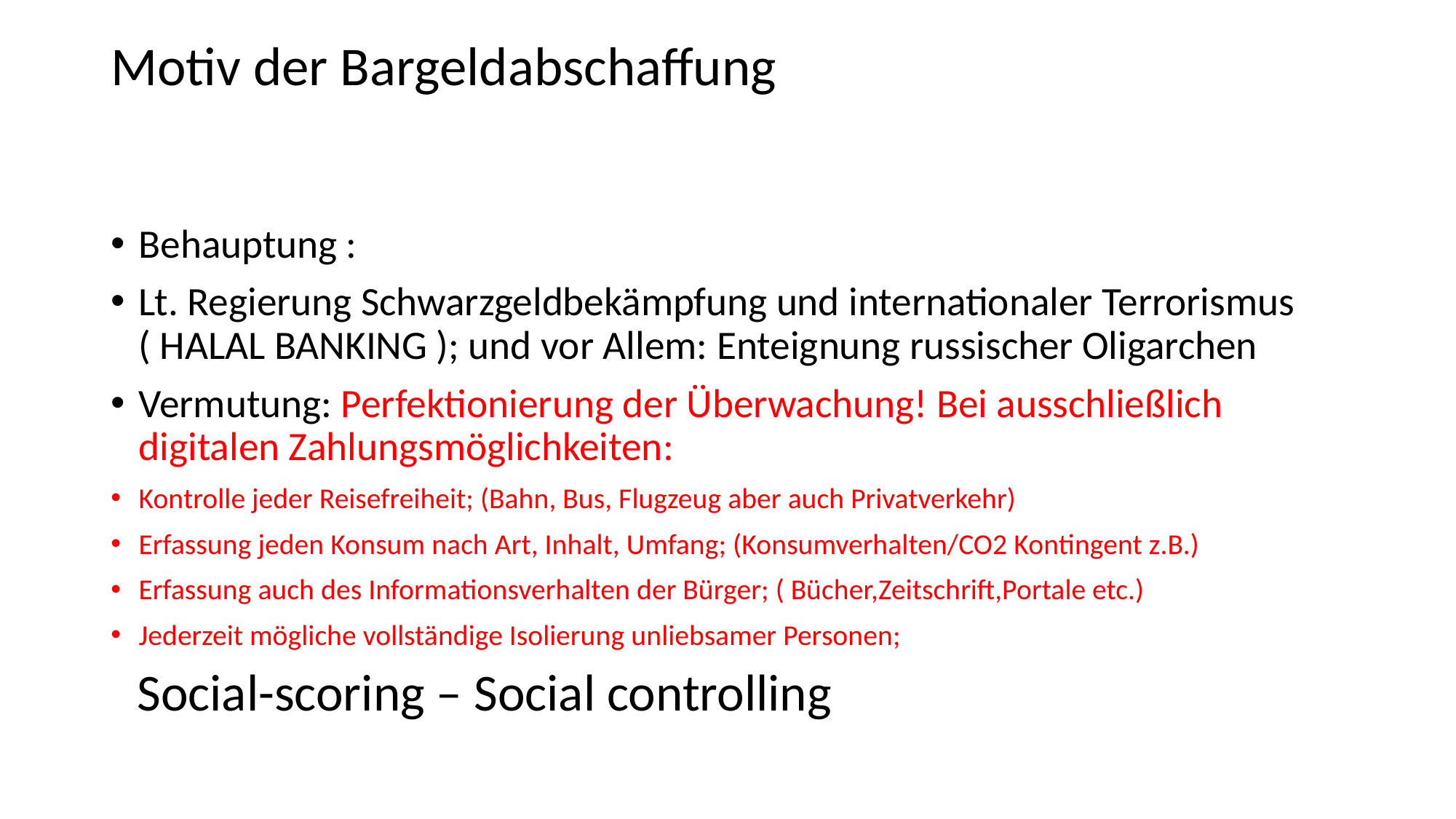

# Motiv der Bargeldabschaffung
Behauptung :
Lt. Regierung Schwarzgeldbekämpfung und internationaler Terrorismus ( HALAL BANKING ); und vor Allem: Enteignung russischer Oligarchen
Vermutung: Perfektionierung der Überwachung! Bei ausschließlich digitalen Zahlungsmöglichkeiten:
Kontrolle jeder Reisefreiheit; (Bahn, Bus, Flugzeug aber auch Privatverkehr)
Erfassung jeden Konsum nach Art, Inhalt, Umfang; (Konsumverhalten/CO2 Kontingent z.B.)
Erfassung auch des Informationsverhalten der Bürger; ( Bücher,Zeitschrift,Portale etc.)
Jederzeit mögliche vollständige Isolierung unliebsamer Personen;
    Social-scoring – Social controlling